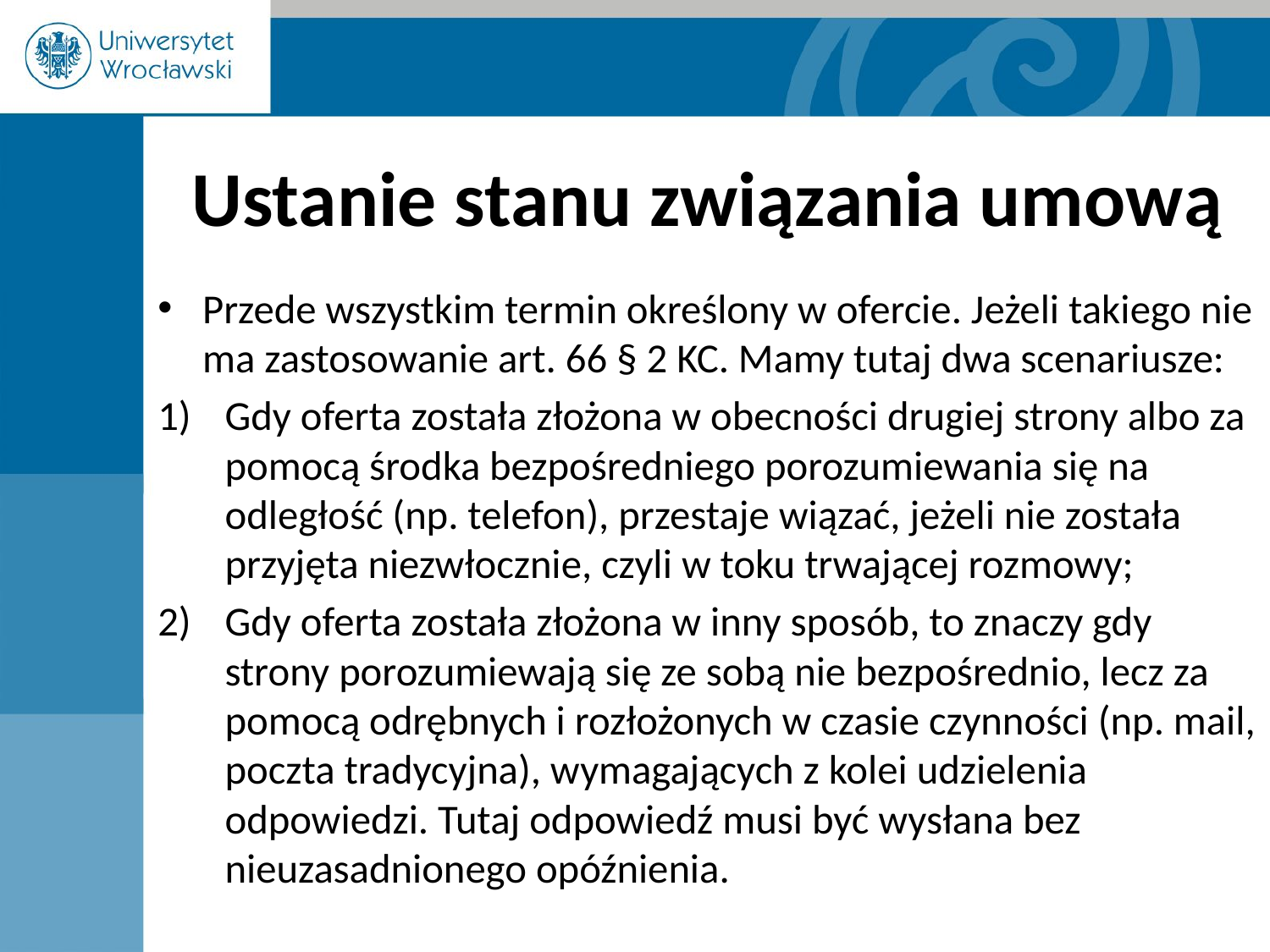

# Ustanie stanu związania umową
Przede wszystkim termin określony w ofercie. Jeżeli takiego nie ma zastosowanie art. 66 § 2 KC. Mamy tutaj dwa scenariusze:
Gdy oferta została złożona w obecności drugiej strony albo za pomocą środka bezpośredniego porozumiewania się na odległość (np. telefon), przestaje wiązać, jeżeli nie została przyjęta niezwłocznie, czyli w toku trwającej rozmowy;
Gdy oferta została złożona w inny sposób, to znaczy gdy strony porozumiewają się ze sobą nie bezpośrednio, lecz za pomocą odrębnych i rozłożonych w czasie czynności (np. mail, poczta tradycyjna), wymagających z kolei udzielenia odpowiedzi. Tutaj odpowiedź musi być wysłana bez nieuzasadnionego opóźnienia.